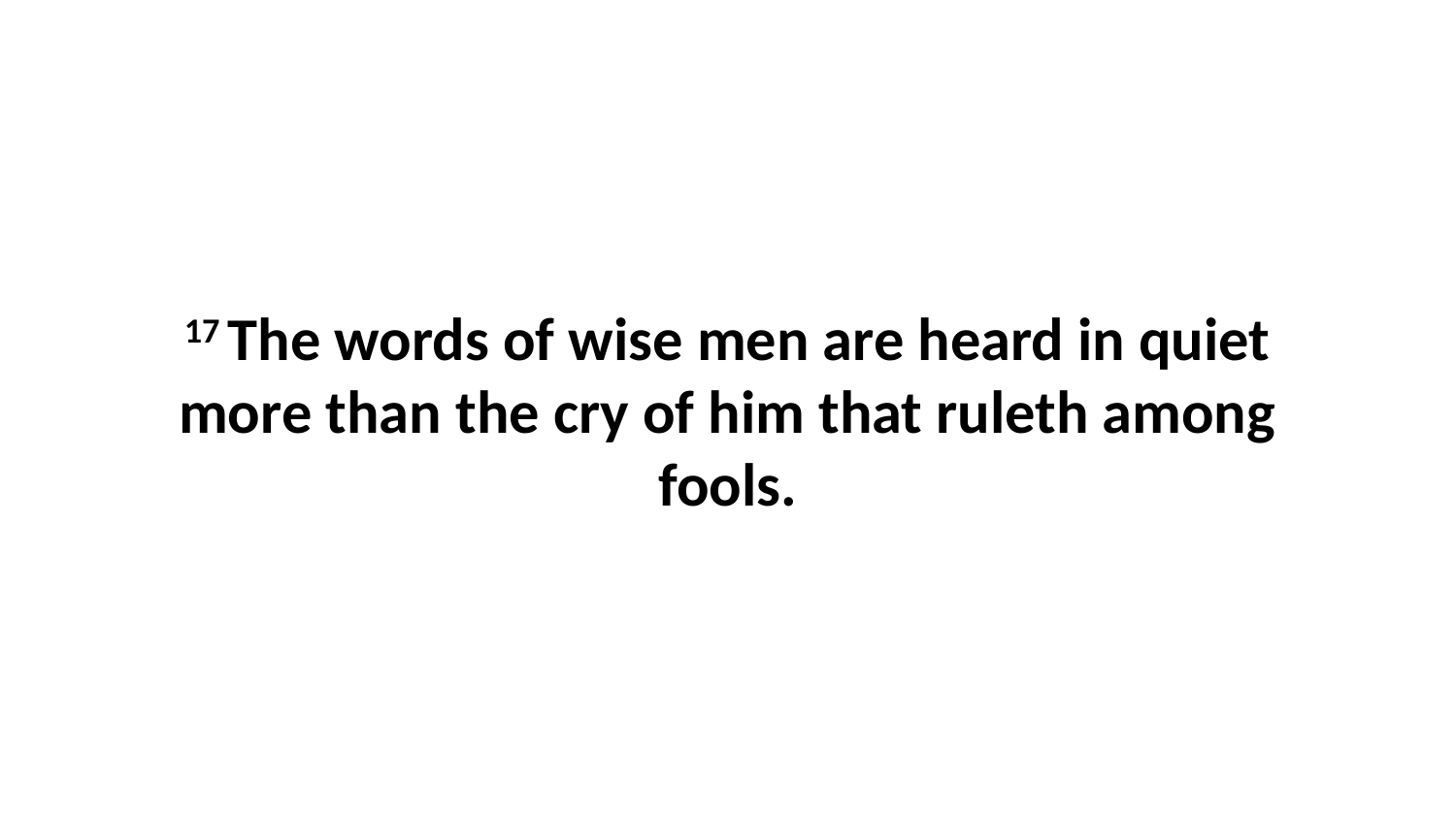

17 The words of wise men are heard in quiet more than the cry of him that ruleth among fools.